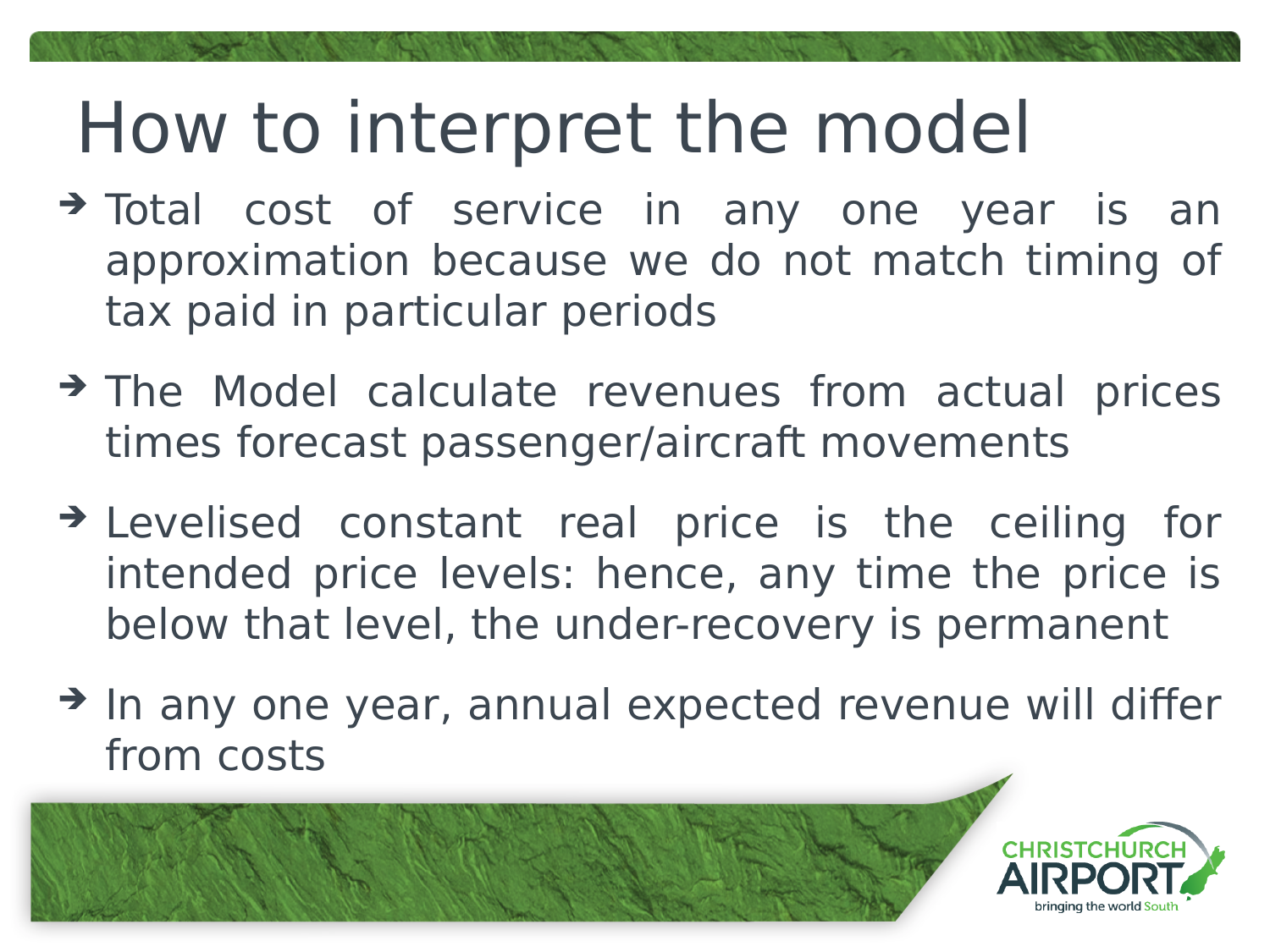

# How to interpret the model
Total cost of service in any one year is an approximation because we do not match timing of tax paid in particular periods
The Model calculate revenues from actual prices times forecast passenger/aircraft movements
Levelised constant real price is the ceiling for intended price levels: hence, any time the price is below that level, the under-recovery is permanent
In any one year, annual expected revenue will differ from costs